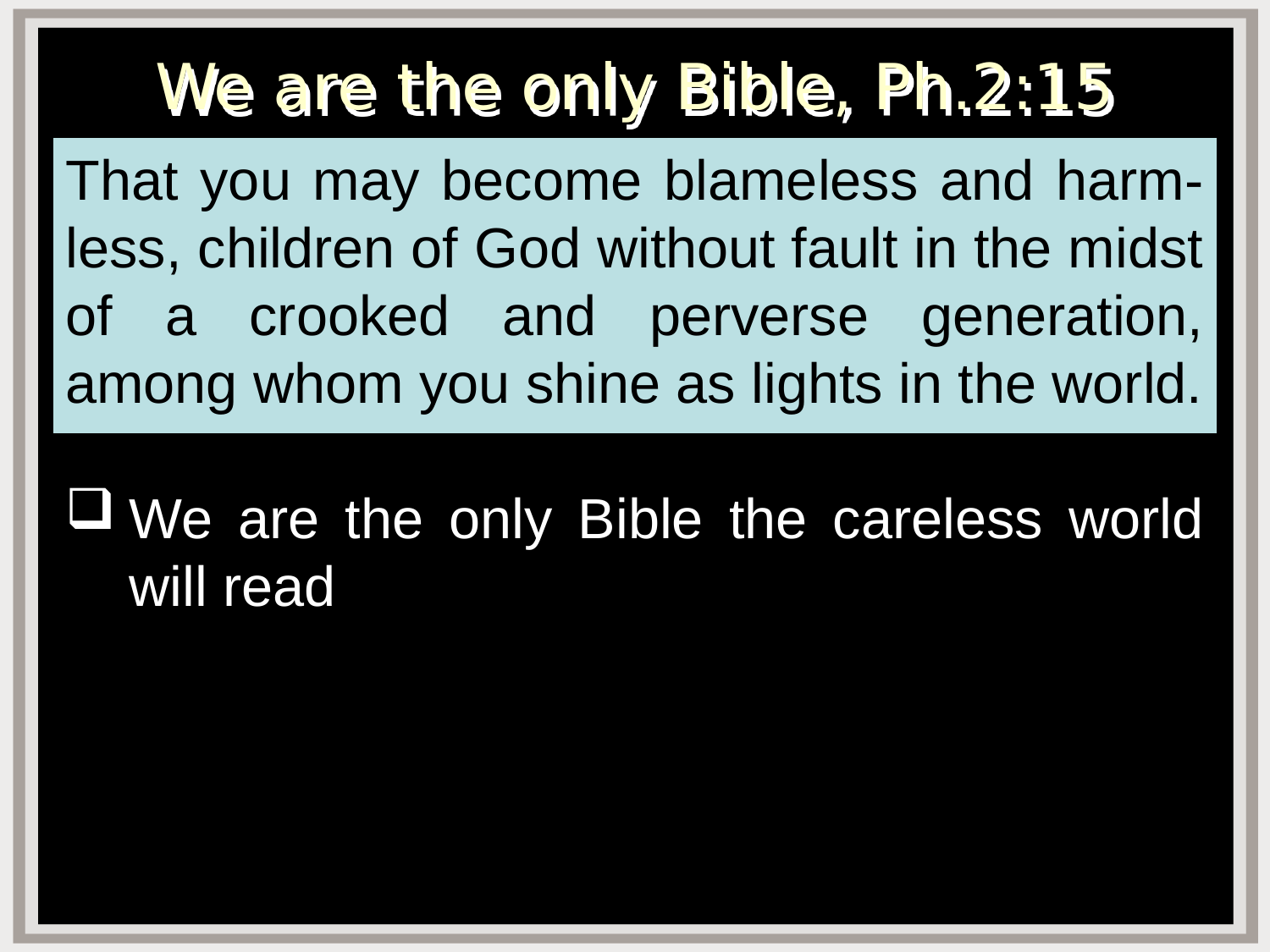

# We are the only Bible, Ph.2:15
That you may become blameless and harm-less, children of God without fault in the midst of a crooked and perverse generation, among whom you shine as lights in the world.

We are the only Bible the careless world will read